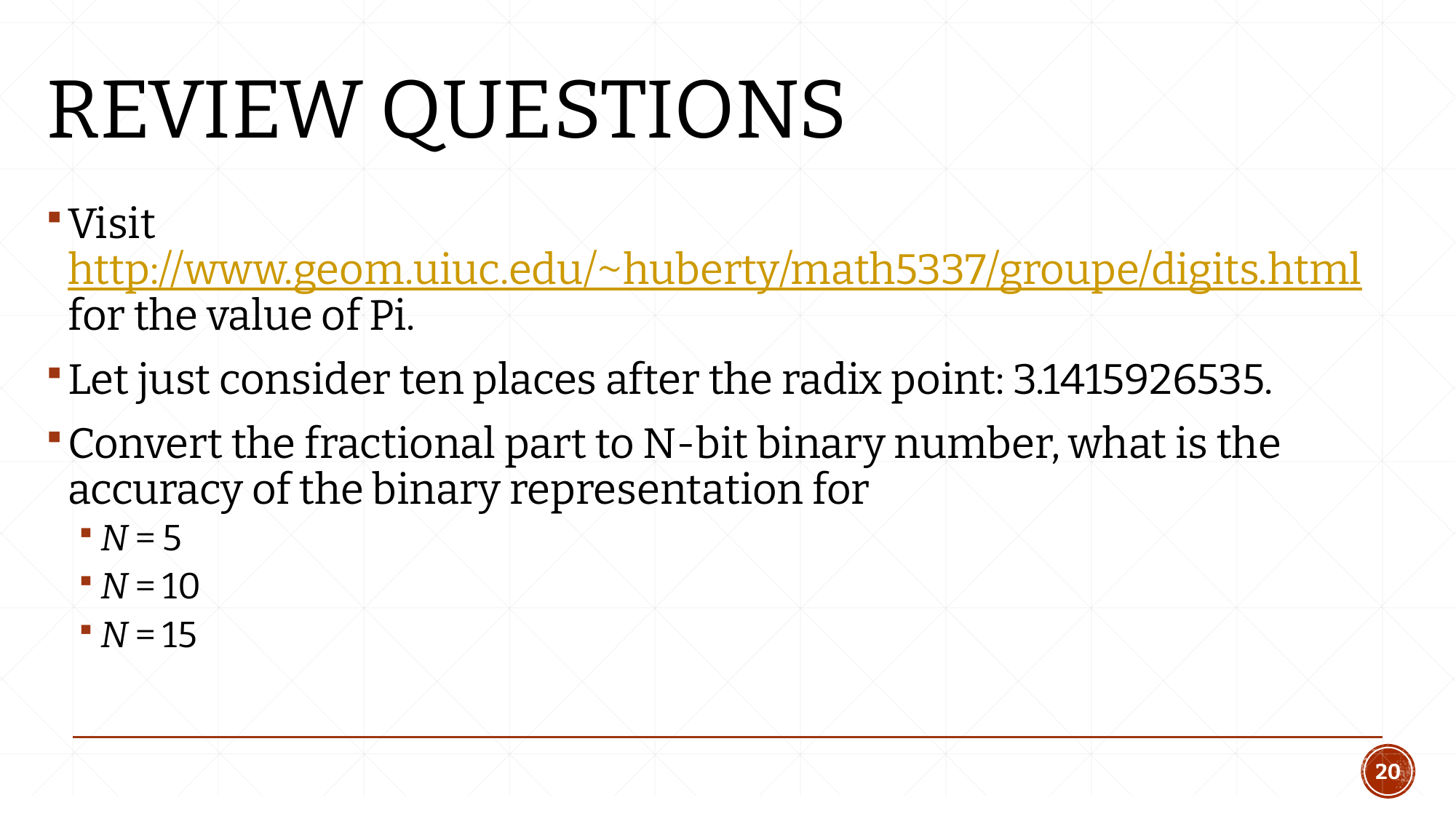

# Review questions
Visit http://www.geom.uiuc.edu/~huberty/math5337/groupe/digits.html for the value of Pi.
Let just consider ten places after the radix point: 3.1415926535.
Convert the fractional part to N-bit binary number, what is the accuracy of the binary representation for
N = 5
N = 10
N = 15
20